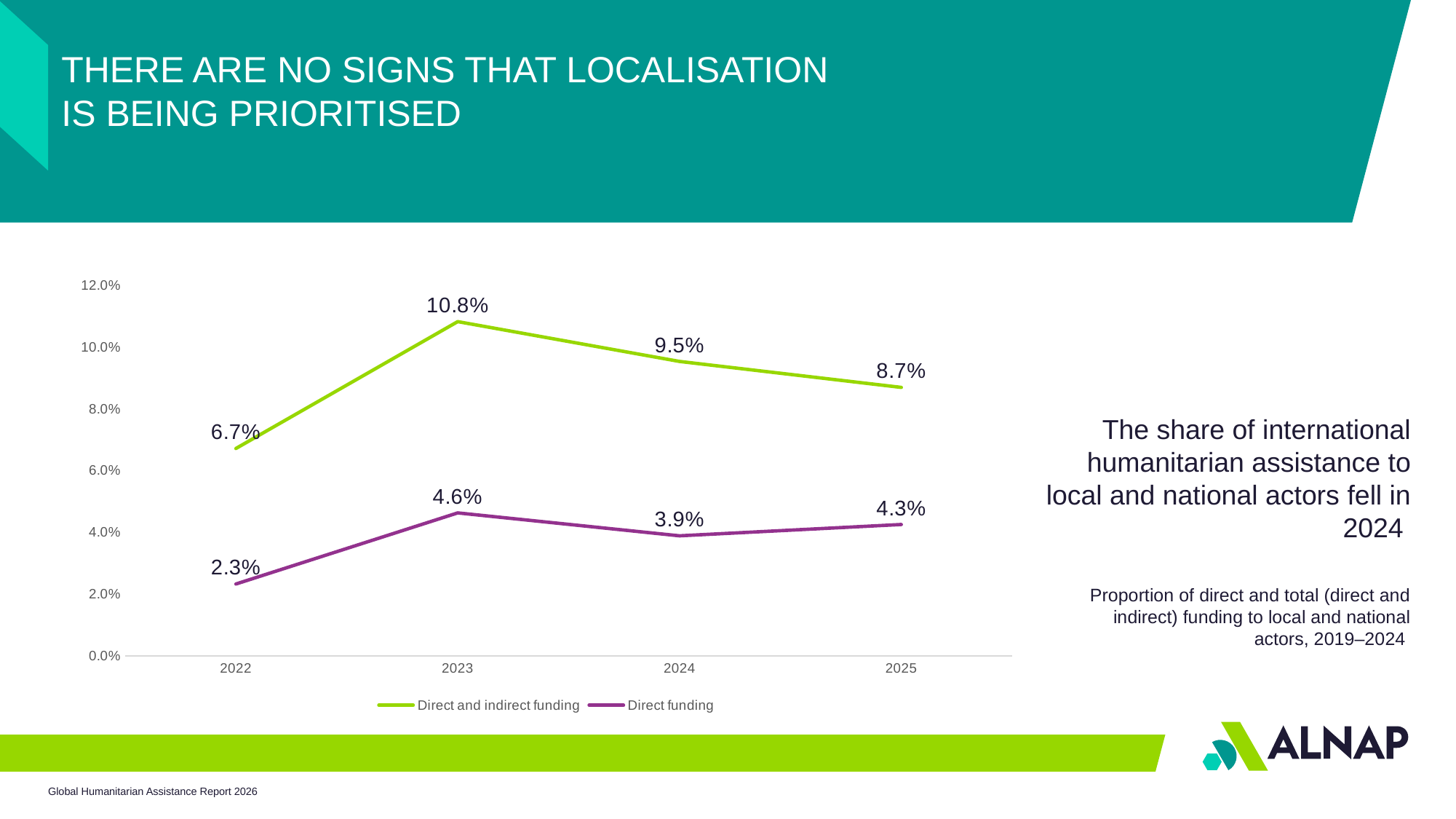

THERE ARE NO SIGNS THAT LOCALISATION
IS BEING PRIORITISED

### Chart

| Category | Direct and indirect funding | Direct funding |
|---|---|---|
| 2022 | 0.06720392059085653 | 0.023294111336135143 |
| 2023 | 0.1083020807695148 | 0.04633382468850618 |
| 2024 | 0.09541263933038034 | 0.038903132263012126 |
| 2025 | 0.087 | 0.04256344494365039 |
The share of international humanitarian assistance to local and national actors fell in 2024
Proportion of direct and total (direct and indirect) funding to local and national actors, 2019–2024

Global Humanitarian Assistance Report 2026